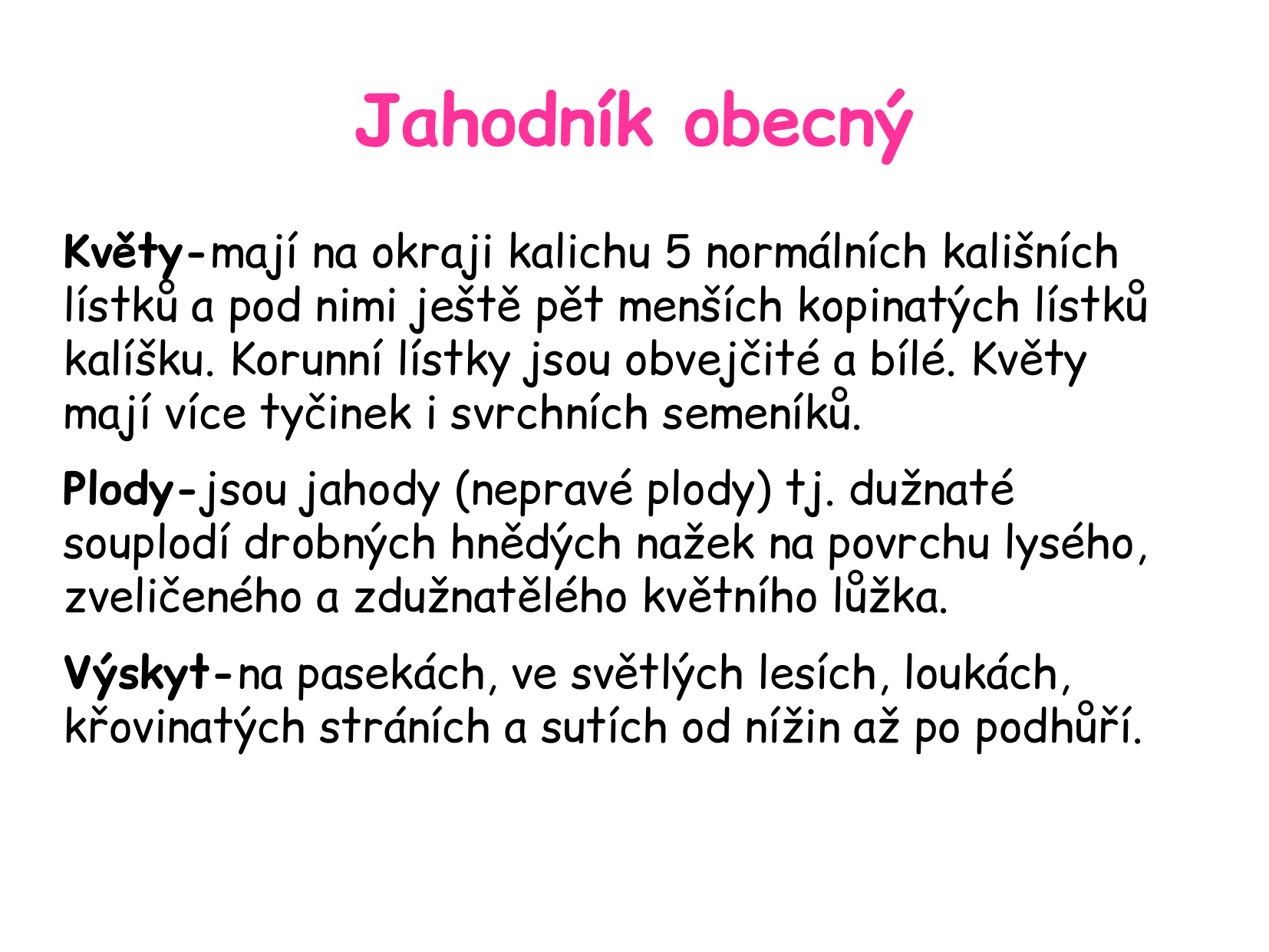

# Jahodník obecný
Květy-mají na okraji kalichu 5 normálních kališních lístků a pod nimi ještě pět menších kopinatých lístků kalíšku. Korunní lístky jsou obvejčité a bílé. Květy mají více tyčinek i svrchních semeníků.
Plody-jsou jahody (nepravé plody) tj. dužnaté souplodí drobných hnědých nažek na povrchu lysého, zveličeného a zdužnatělého květního lůžka.
Výskyt-na pasekách, ve světlých lesích, loukách, křovinatých stráních a sutích od nížin až po podhůří.